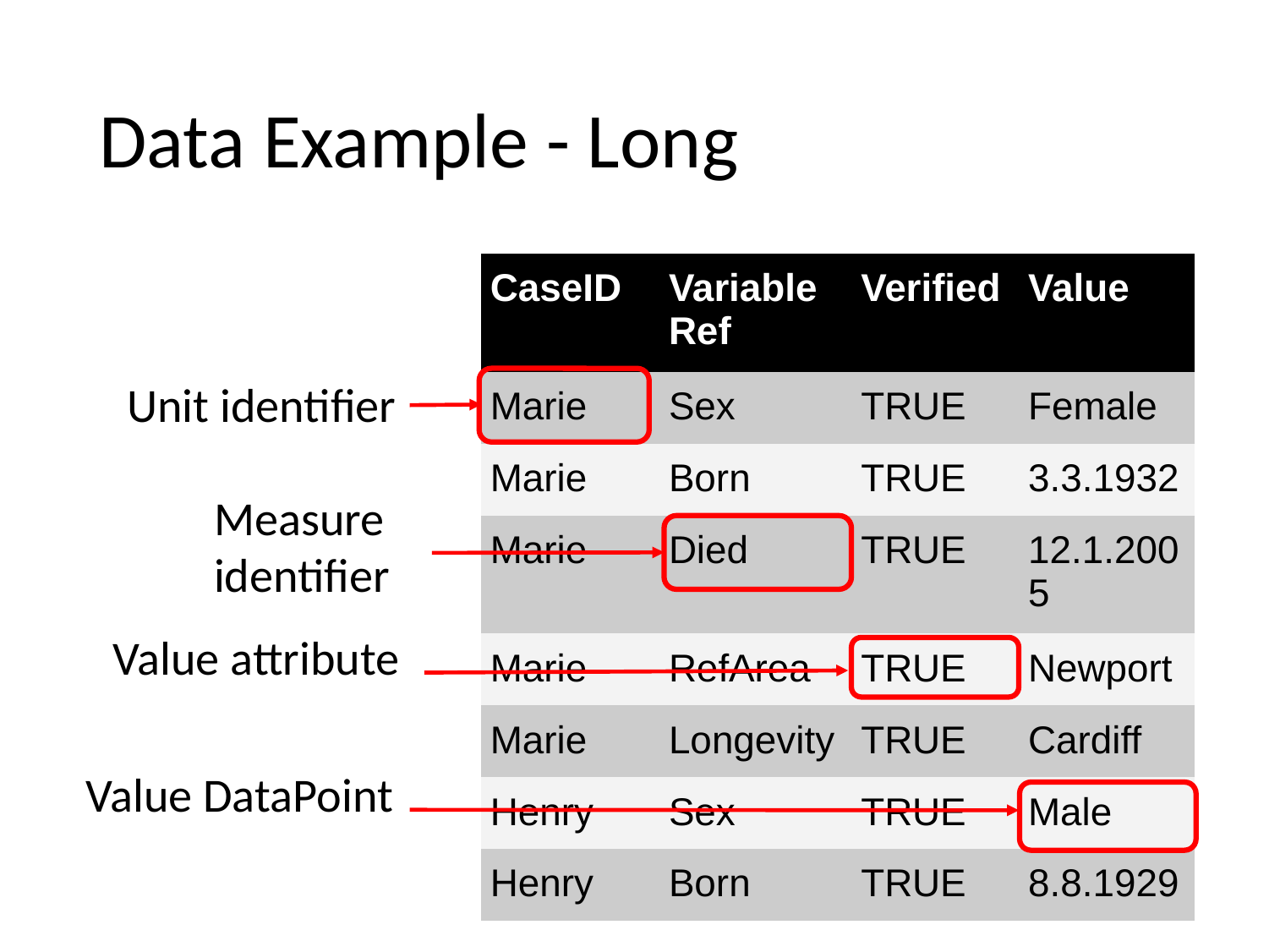

# Data Example - Long
| CaseID | VariableRef | Verified | Value |
| --- | --- | --- | --- |
| Marie | Sex | TRUE | Female |
| Marie | Born | TRUE | 3.3.1932 |
| Marie | Died | TRUE | 12.1.2005 |
| Marie | RefArea | TRUE | Newport |
| Marie | Longevity | TRUE | Cardiff |
| Henry | Sex | TRUE | Male |
| Henry | Born | TRUE | 8.8.1929 |

Unit identifier
Measure identifier

Value attribute

Value DataPoint